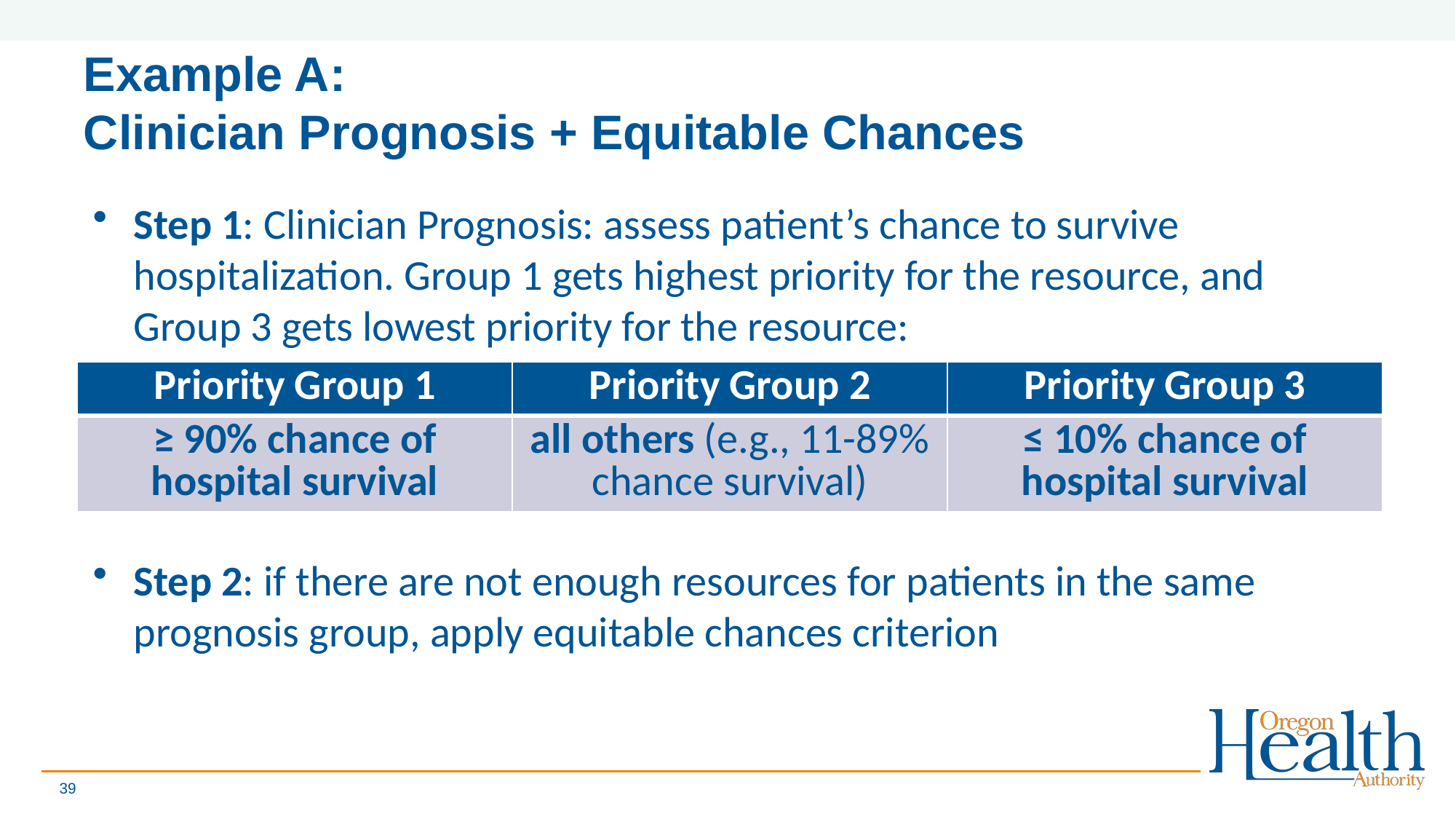

# Example A: Clinician Prognosis + Equitable Chances
Step 1: Clinician Prognosis: assess patient’s chance to survive hospitalization. Group 1 gets highest priority for the resource, and Group 3 gets lowest priority for the resource:

Step 2: if there are not enough resources for patients in the same prognosis group, apply equitable chances criterion
| Priority Group 1 | Priority Group 2 | Priority Group 3 |
| --- | --- | --- |
| ≥ 90% chance of hospital survival | all others (e.g., 11-89% chance survival) | ≤ 10% chance of hospital survival |
39